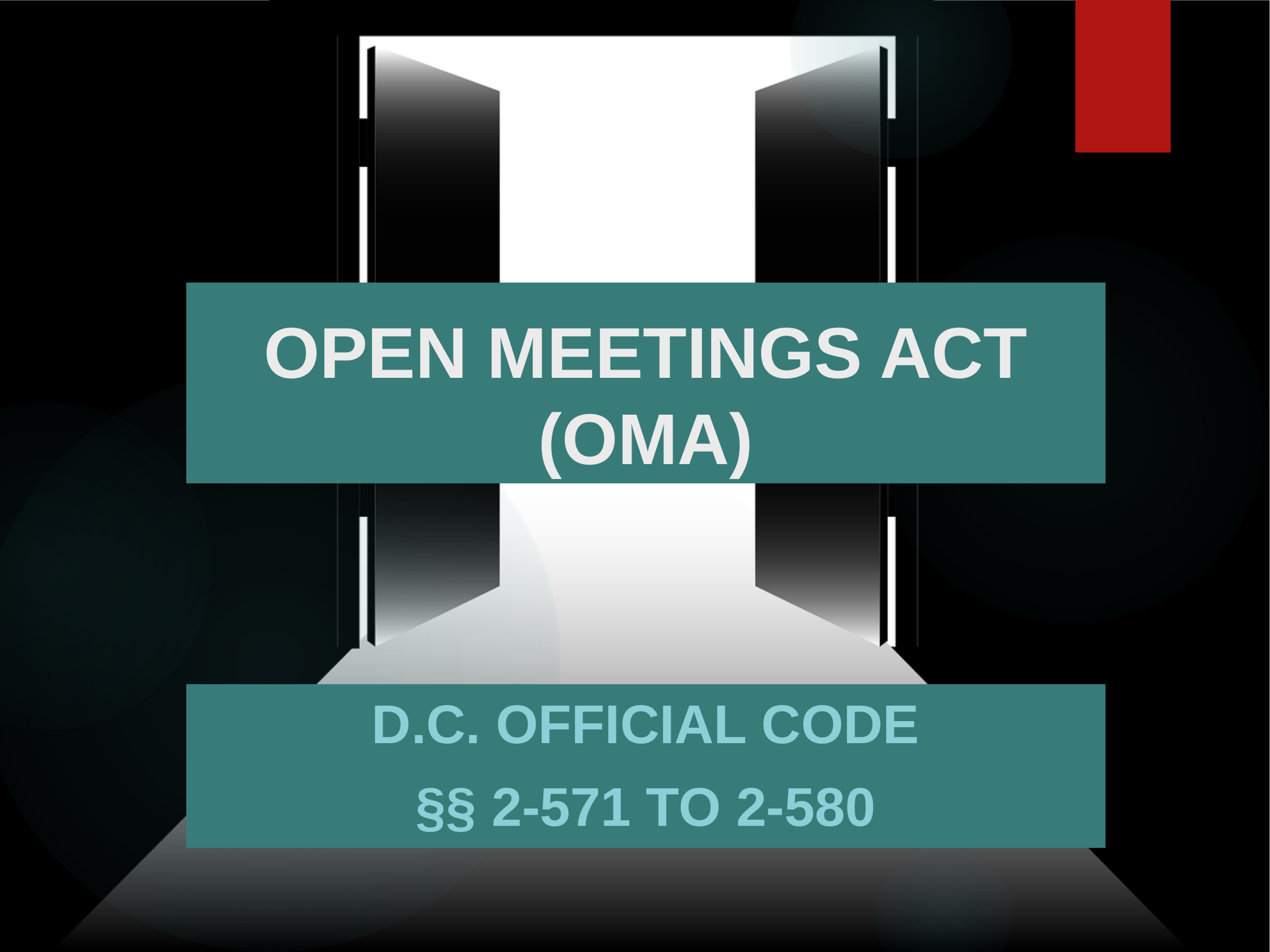

# OPEN MEETINGS ACT (OMA)
D.C. OFFICIAL CODE
§§ 2-571 to 2-580